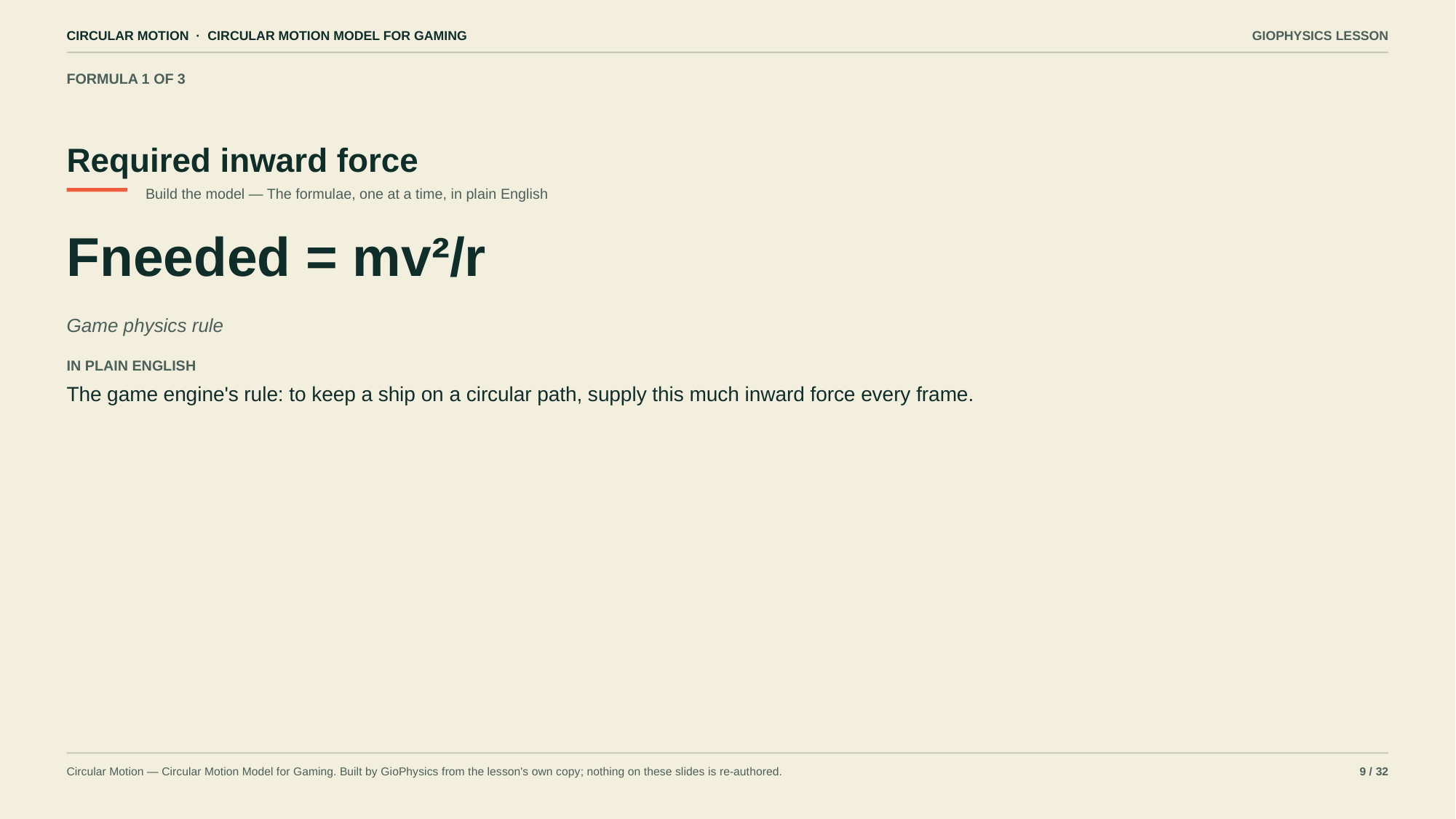

CIRCULAR MOTION  ·  CIRCULAR MOTION MODEL FOR GAMING
GIOPHYSICS LESSON

FORMULA 1 OF 3
Required inward force
Build the model — The formulae, one at a time, in plain English

Fneeded = mv²/r
Game physics rule
IN PLAIN ENGLISH
The game engine's rule: to keep a ship on a circular path, supply this much inward force every frame.

Circular Motion — Circular Motion Model for Gaming. Built by GioPhysics from the lesson's own copy; nothing on these slides is re-authored.
9 / 32